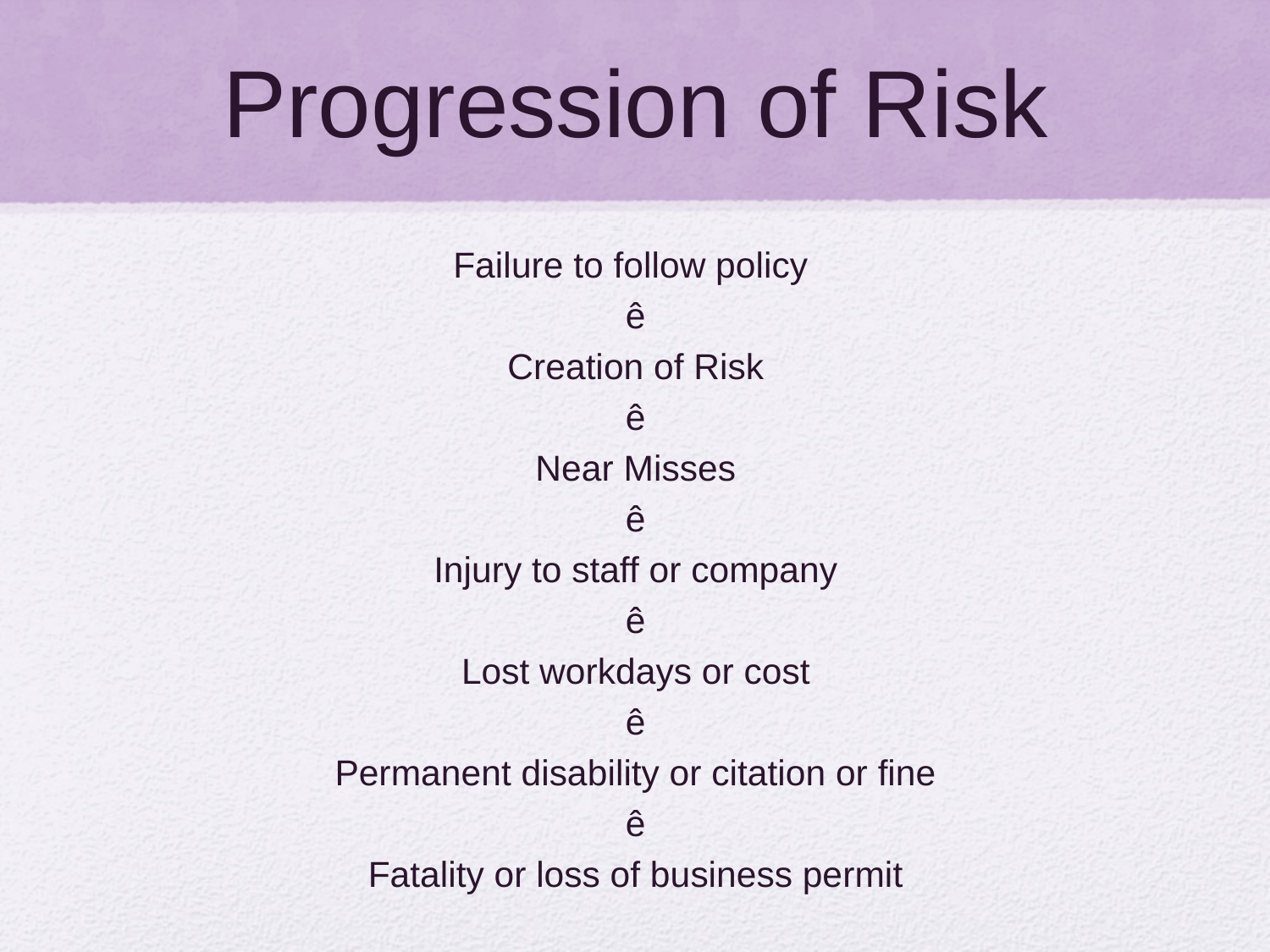

# Progression of Risk
Failure to follow policy
ê
Creation of Risk
ê
Near Misses
ê
Injury to staff or company
ê
Lost workdays or cost
ê
Permanent disability or citation or fine
ê
Fatality or loss of business permit